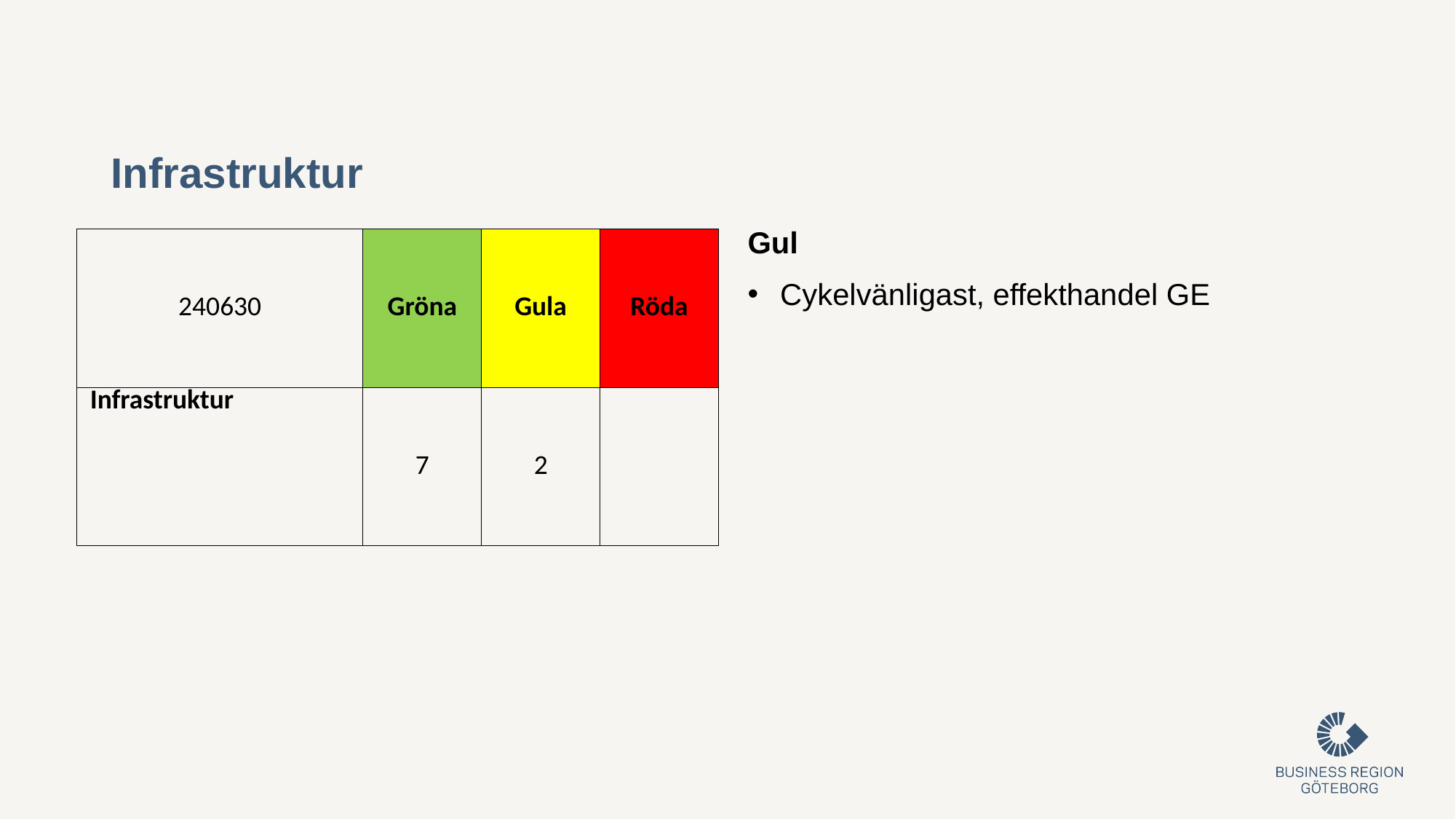

# Infrastruktur
Gul
Cykelvänligast, effekthandel GE
| 240630 | Gröna | Gula | Röda |
| --- | --- | --- | --- |
| Infrastruktur | 7 | 2 |  |